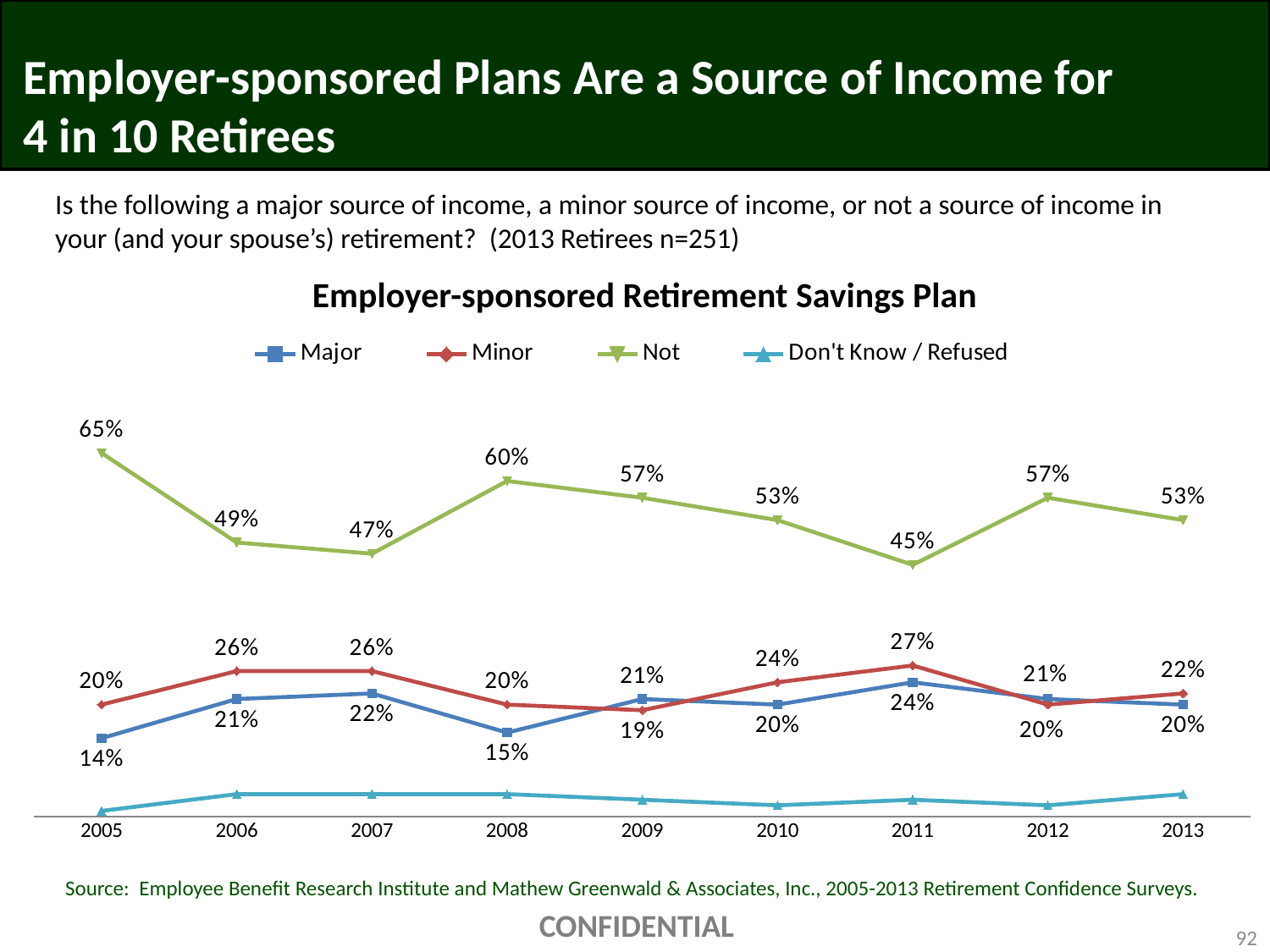

# Employer-sponsored Plans Are a Source of Income for 4 in 10 Retirees
Is the following a major source of income, a minor source of income, or not a source of income in your (and your spouse’s) retirement?  (2013 Retirees n=251)
Employer-sponsored Retirement Savings Plan

[unsupported chart]

Source:  Employee Benefit Research Institute and Mathew Greenwald & Associates, Inc., 2005-2013 Retirement Confidence Surveys.
CONFIDENTIAL
92